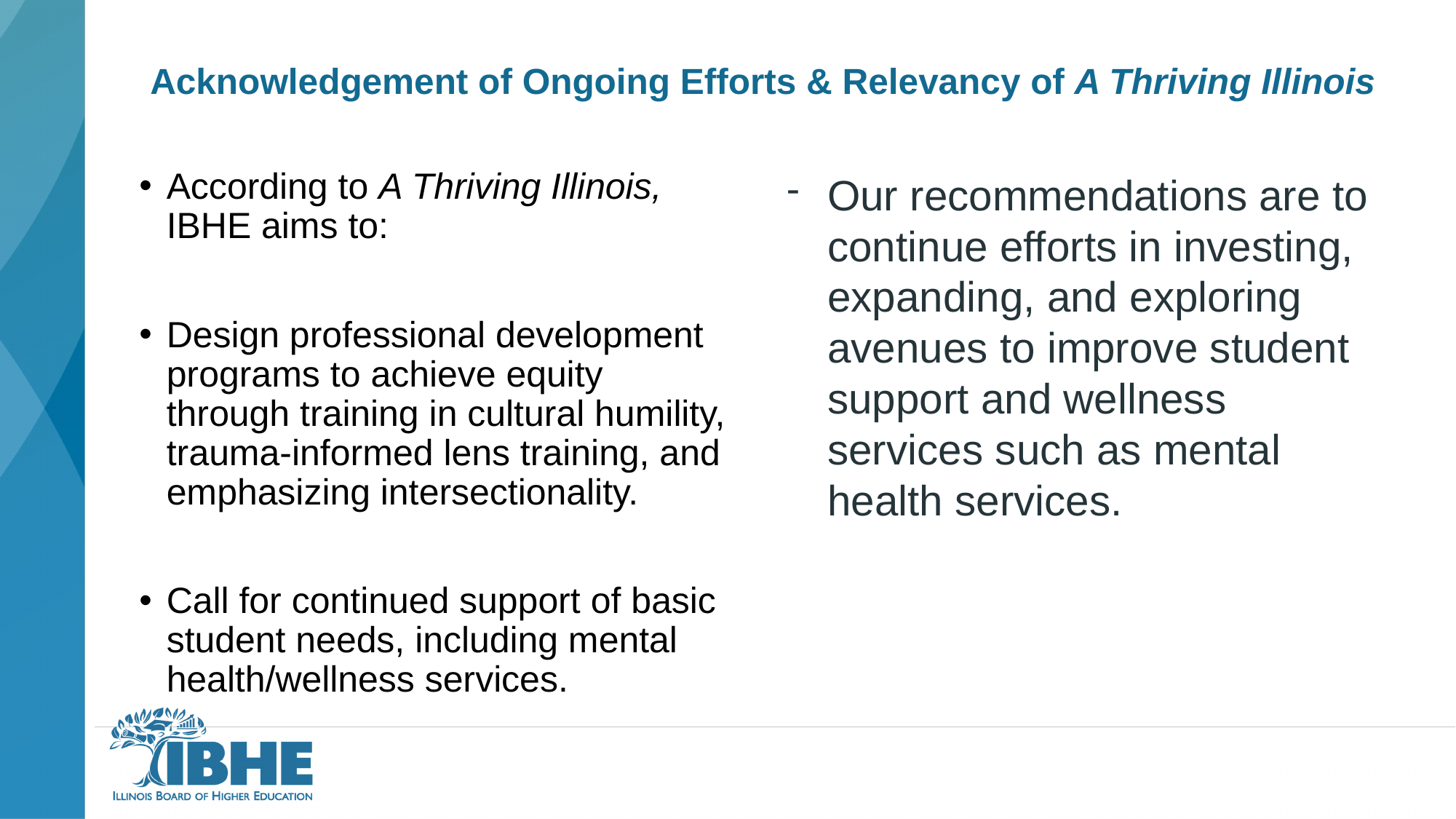

# Acknowledgement of Ongoing Efforts & Relevancy of A Thriving Illinois
According to A Thriving Illinois, IBHE aims to:

Design professional development programs to achieve equity through training in cultural humility, trauma-informed lens training, and emphasizing intersectionality.

Call for continued support of basic student needs, including mental health/wellness services.

Our recommendations are to continue efforts in investing, expanding, and exploring avenues to improve student support and wellness services such as mental health services.